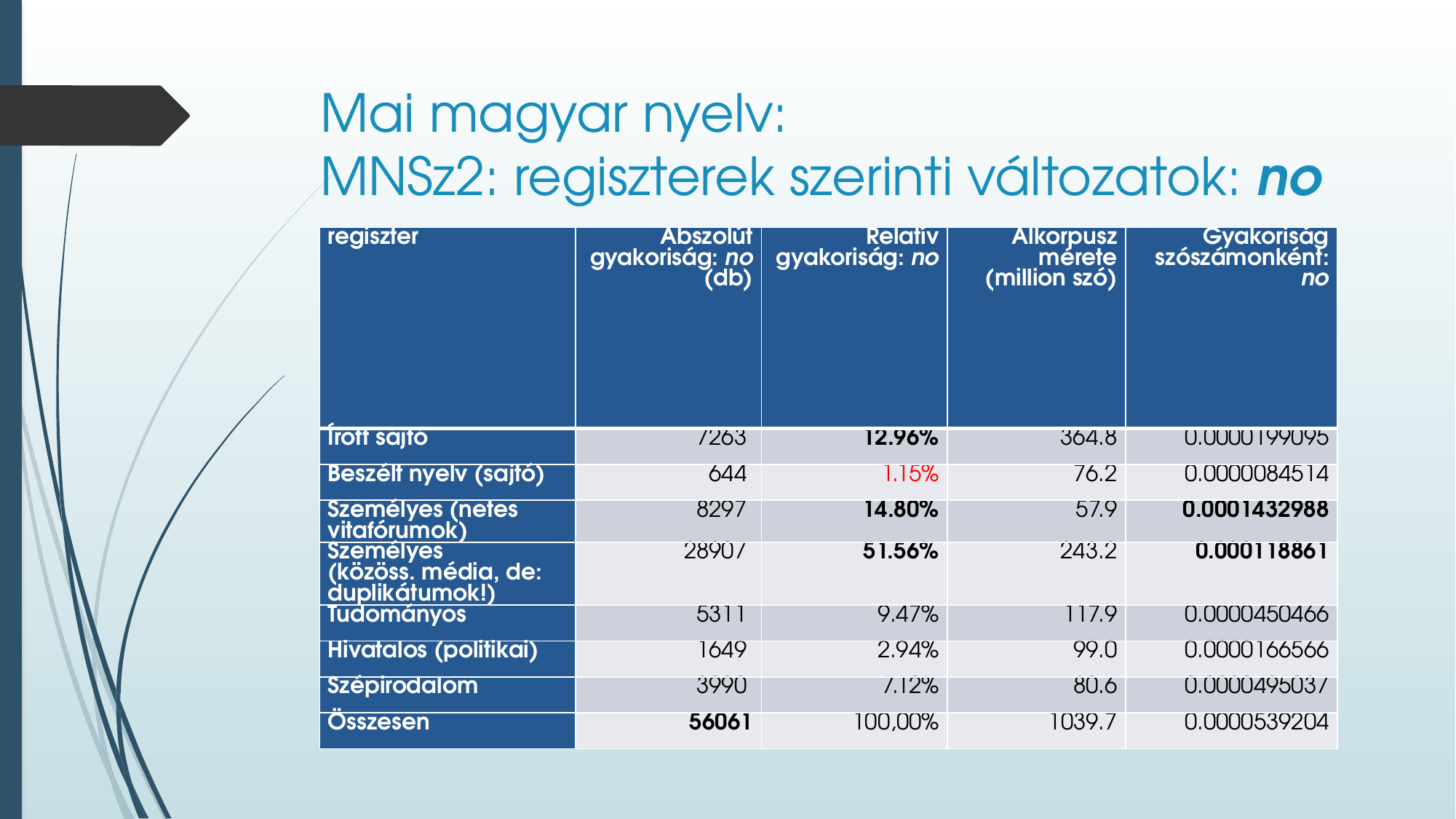

# Mai magyar nyelv: MNSz2: regiszterek szerinti változatok: no
| regiszter | Abszolút gyakoriság: no (db) | Relatív gyakoriság: no | Alkorpusz mérete (million szó) | Gyakoriság szószámonként: no |
| --- | --- | --- | --- | --- |
| Írott sajtó | 7263 | 12.96% | 364.8 | 0.0000199095 |
| Beszélt nyelv (sajtó) | 644 | 1.15% | 76.2 | 0.0000084514 |
| Személyes (netes vitafórumok) | 8297 | 14.80% | 57.9 | 0.0001432988 |
| Személyes (közöss. média, de: duplikátumok!) | 28907 | 51.56% | 243.2 | 0.000118861 |
| Tudományos | 5311 | 9.47% | 117.9 | 0.0000450466 |
| Hivatalos (politikai) | 1649 | 2.94% | 99.0 | 0.0000166566 |
| Szépirodalom | 3990 | 7.12% | 80.6 | 0.0000495037 |
| Összesen | 56061 | 100,00% | 1039.7 | 0.0000539204 |